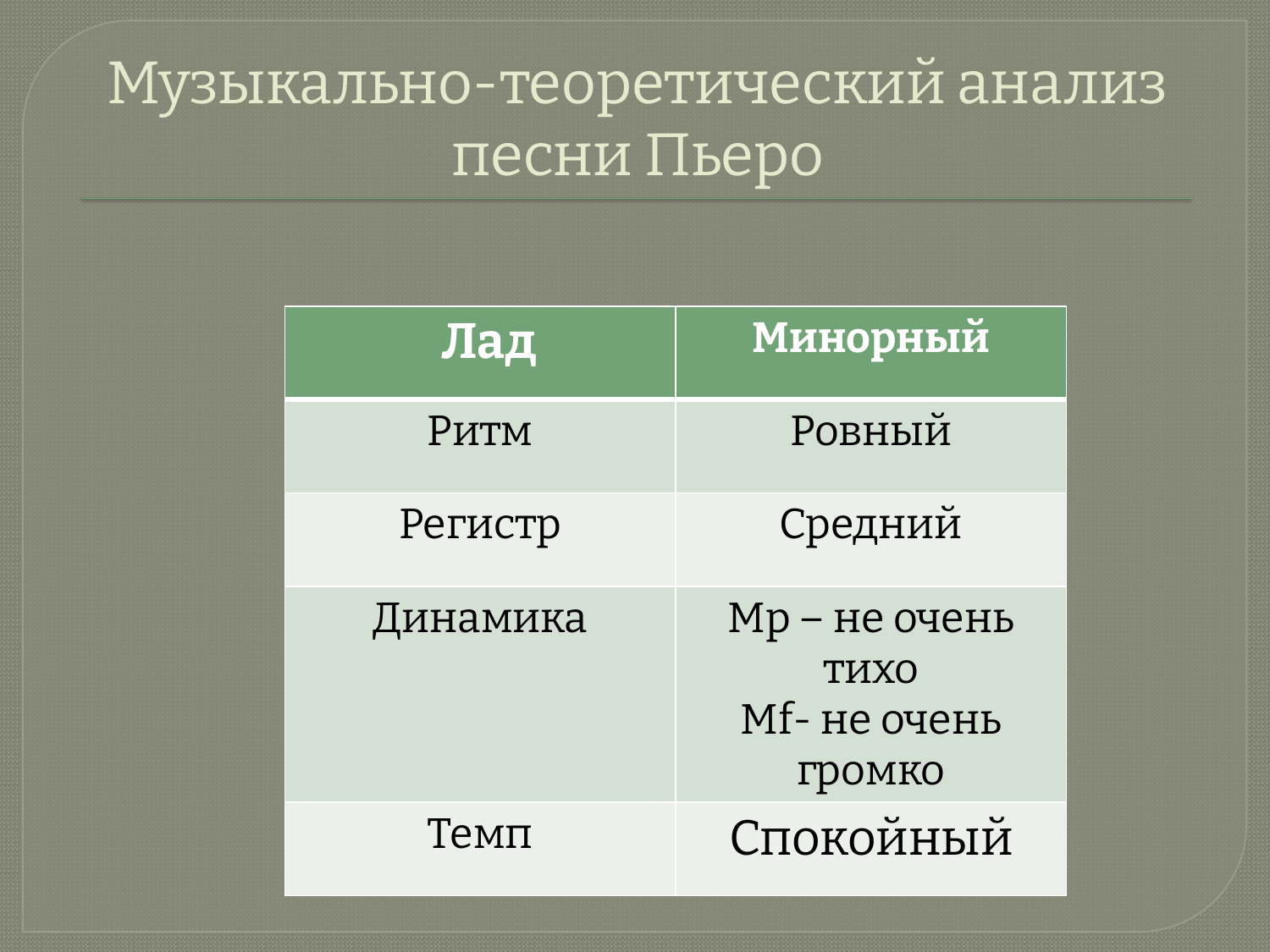

# Музыкально-теоретический анализ песни Пьеро
| Лад | Минорный |
| --- | --- |
| Ритм | Ровный |
| Регистр | Средний |
| Динамика | Mp – не очень тихо Mf- не очень громко |
| Темп | Спокойный |